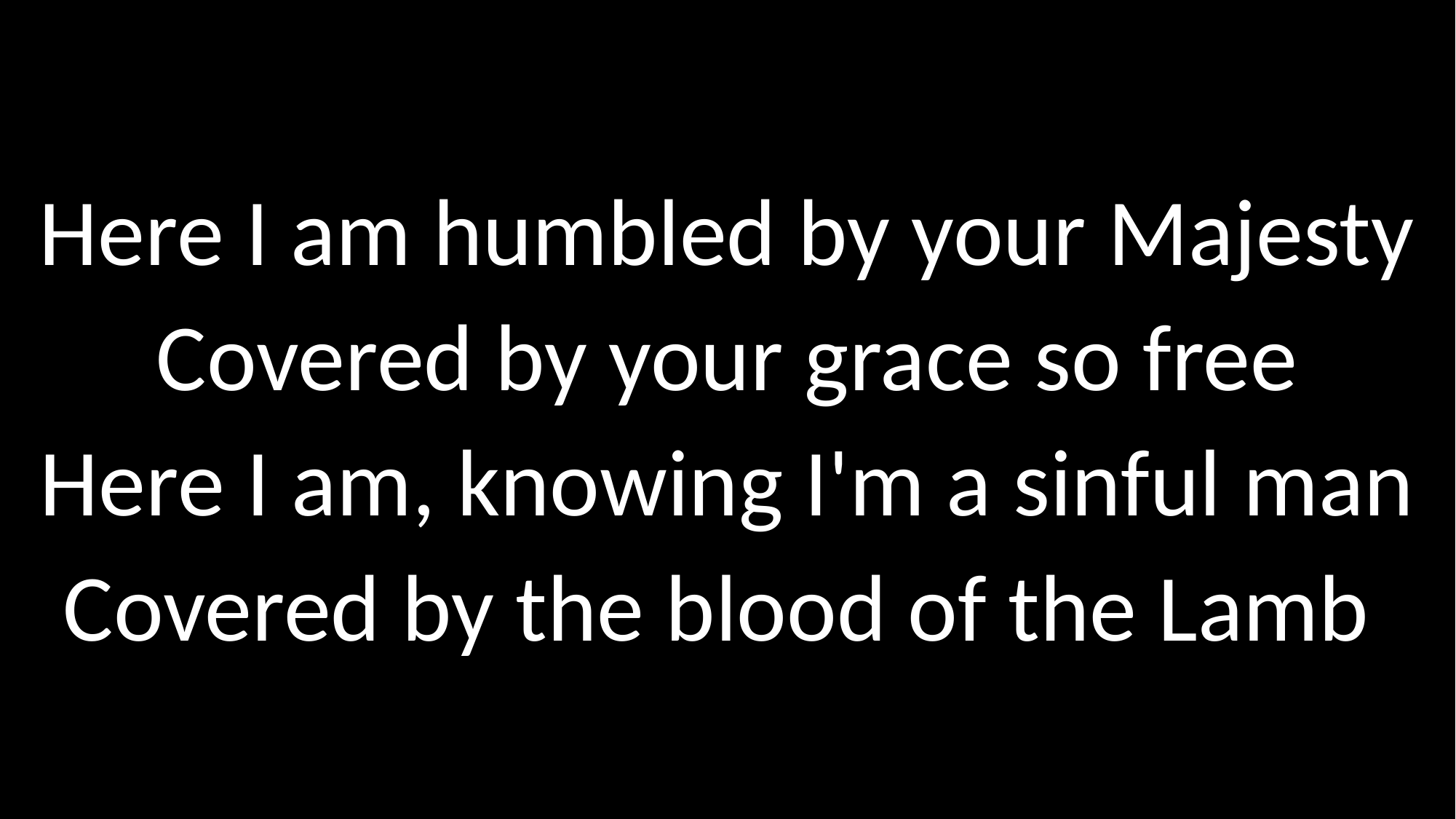

# Here I am humbled by your Majesty Covered by your grace so free Here I am, knowing I'm a sinful man Covered by the blood of the Lamb